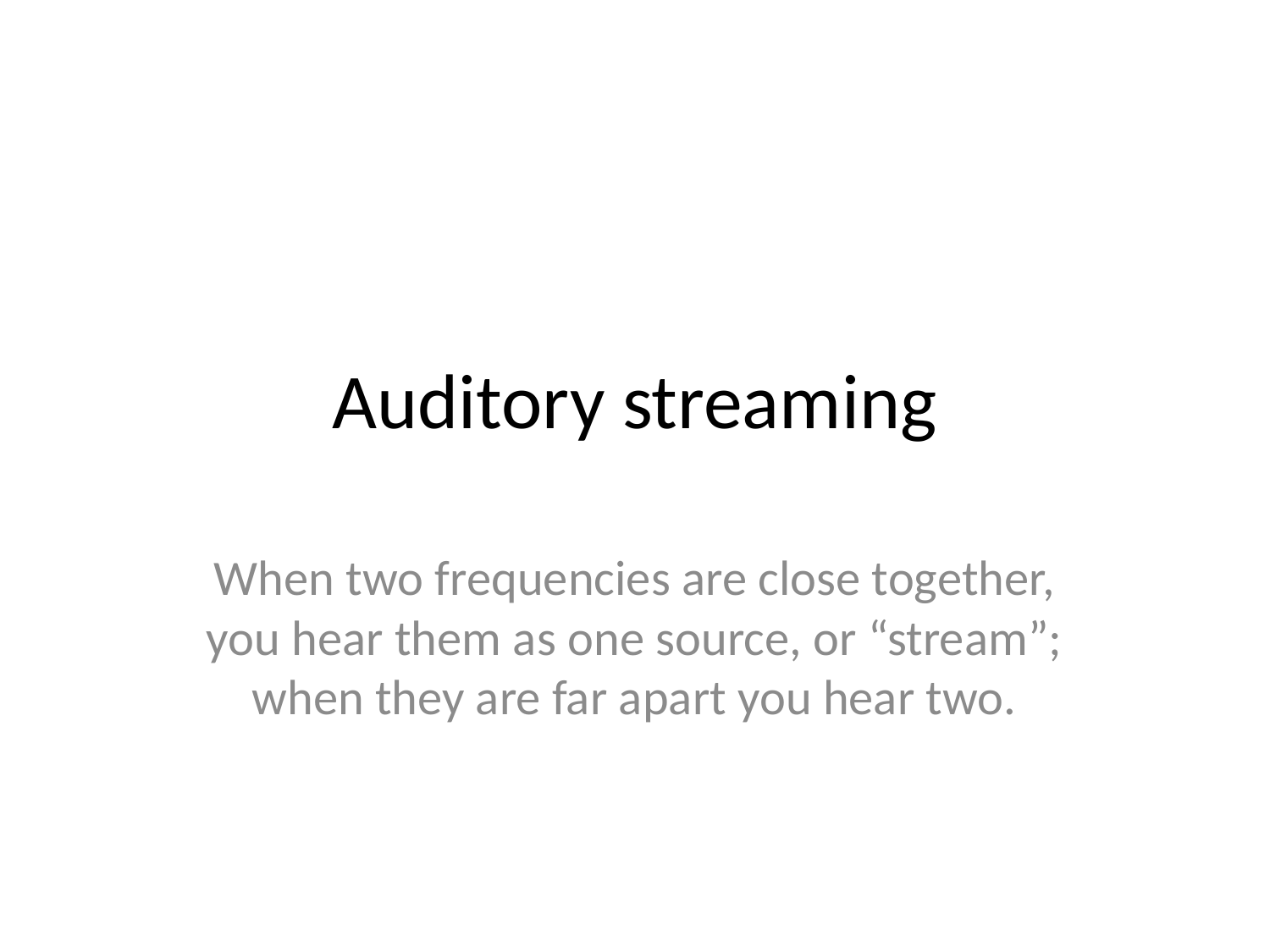

# Auditory streaming
When two frequencies are close together, you hear them as one source, or “stream”; when they are far apart you hear two.